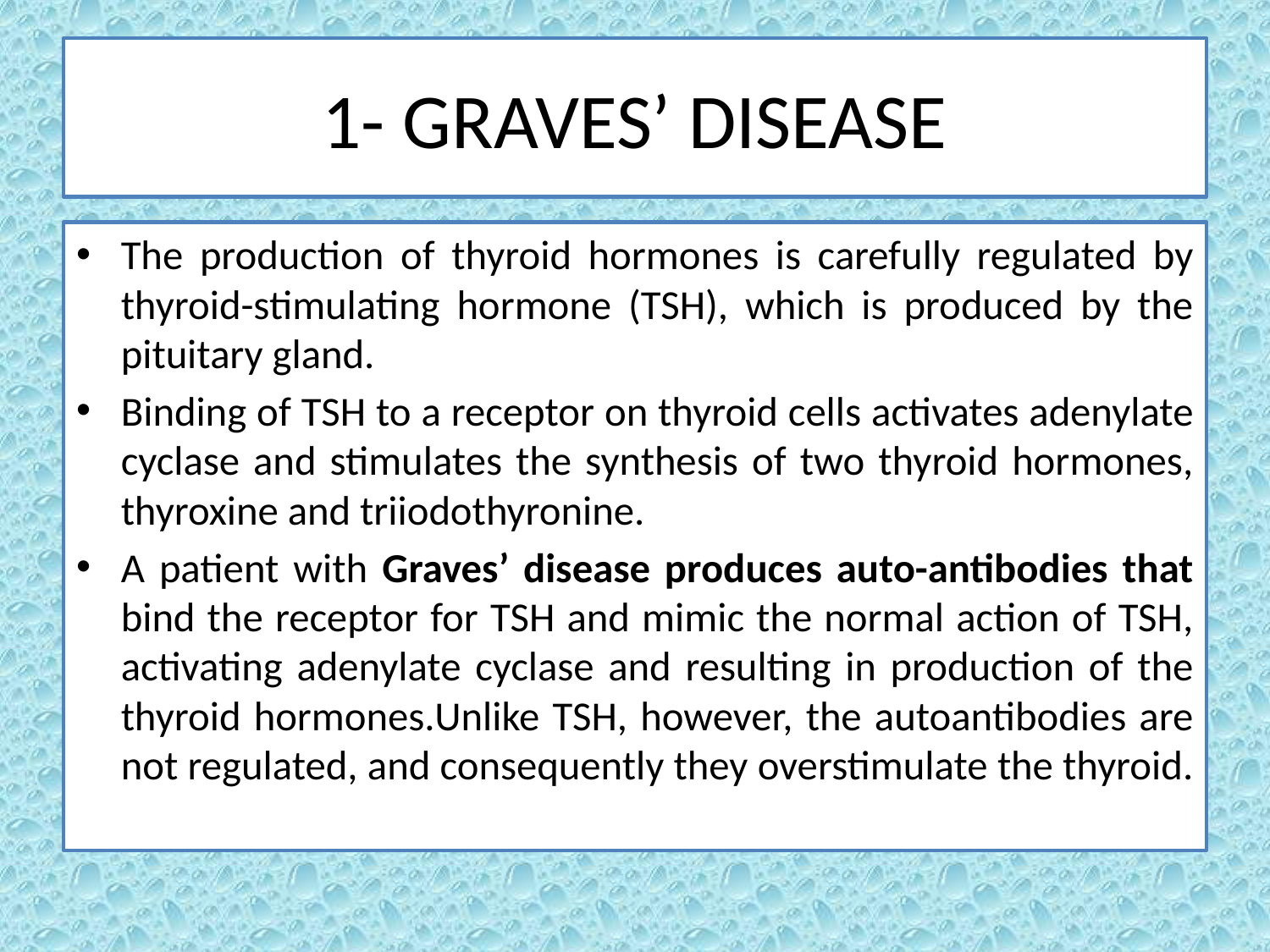

# 1- GRAVES’ DISEASE
The production of thyroid hormones is carefully regulated by thyroid-stimulating hormone (TSH), which is produced by the pituitary gland.
Binding of TSH to a receptor on thyroid cells activates adenylate cyclase and stimulates the synthesis of two thyroid hormones, thyroxine and triiodothyronine.
A patient with Graves’ disease produces auto-antibodies that bind the receptor for TSH and mimic the normal action of TSH, activating adenylate cyclase and resulting in production of the thyroid hormones.Unlike TSH, however, the autoantibodies are not regulated, and consequently they overstimulate the thyroid.